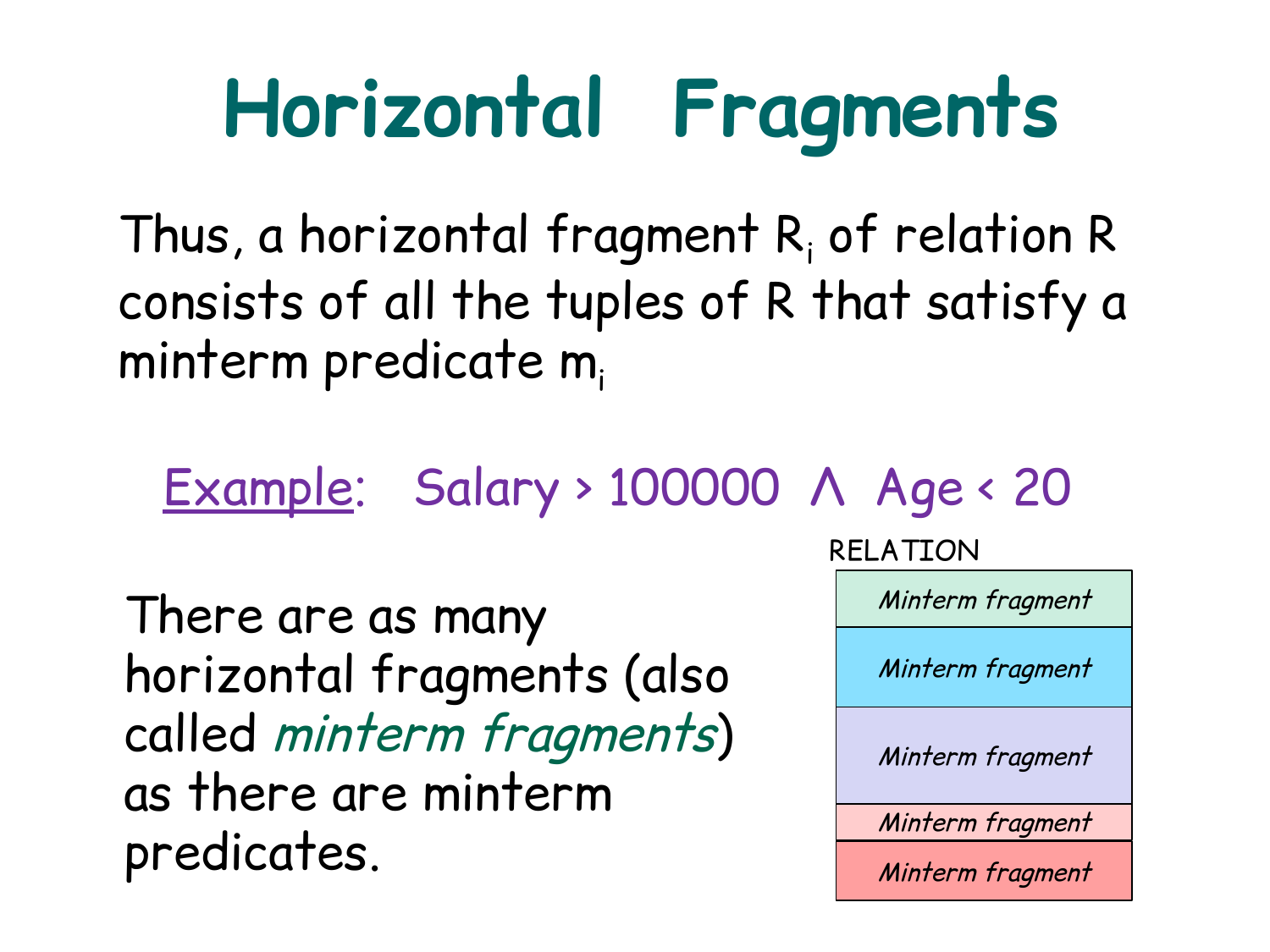

Horizontal  Fragments

Thus, a horizontal fragment Ri of relation R consists of all the tuples of R that satisfy a minterm predicate mi

   Example:   Salary > 100000  Λ  Age < 20
RELATION
Minterm fragment
Minterm fragment
Minterm fragment
Minterm fragment
Minterm fragment
There are as many horizontal fragments (also called minterm fragments) as there are minterm predicates.